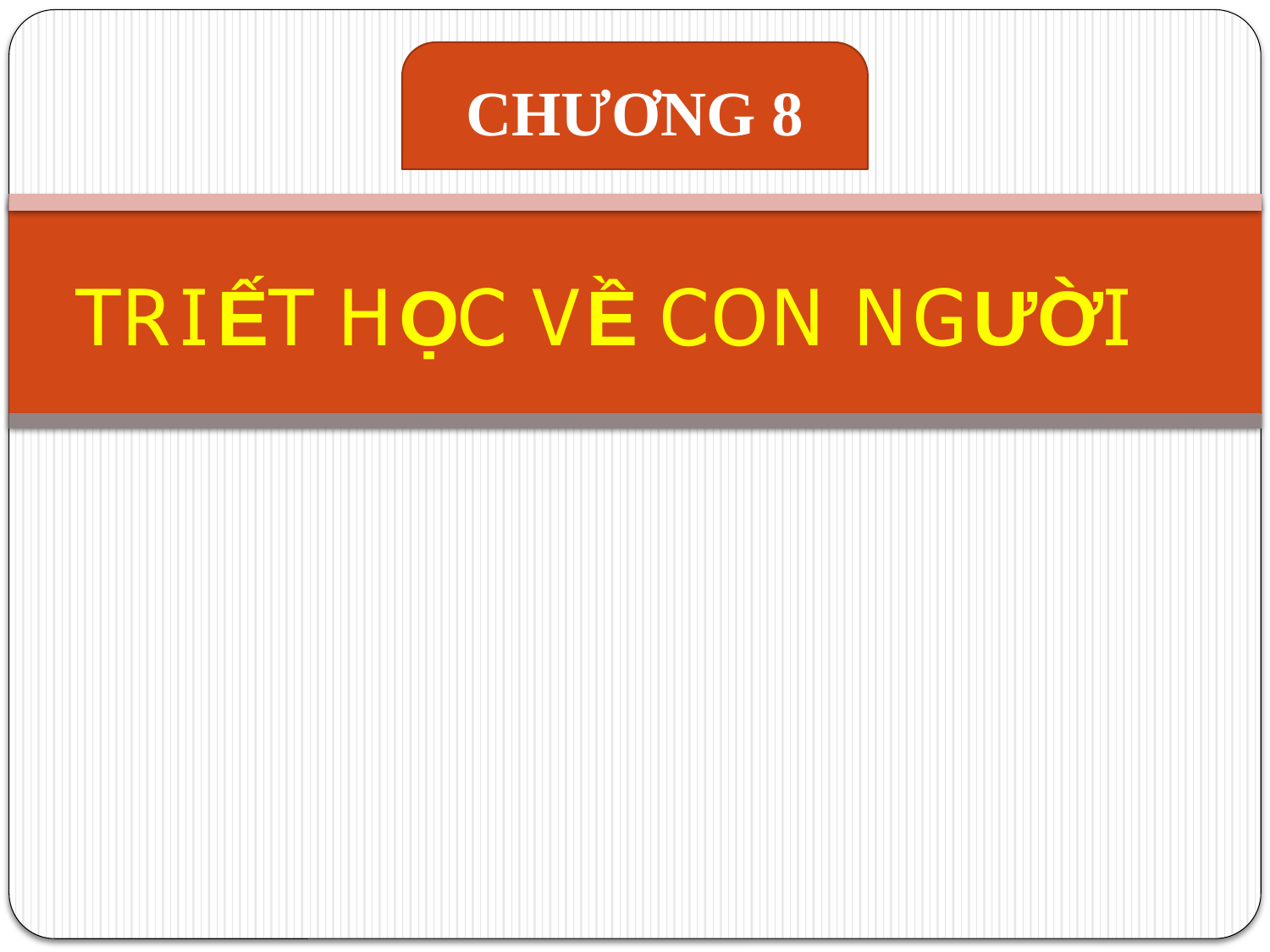

CHƯƠNG 8
# TRIẾT HỌC VỀ CON NGƯỜI